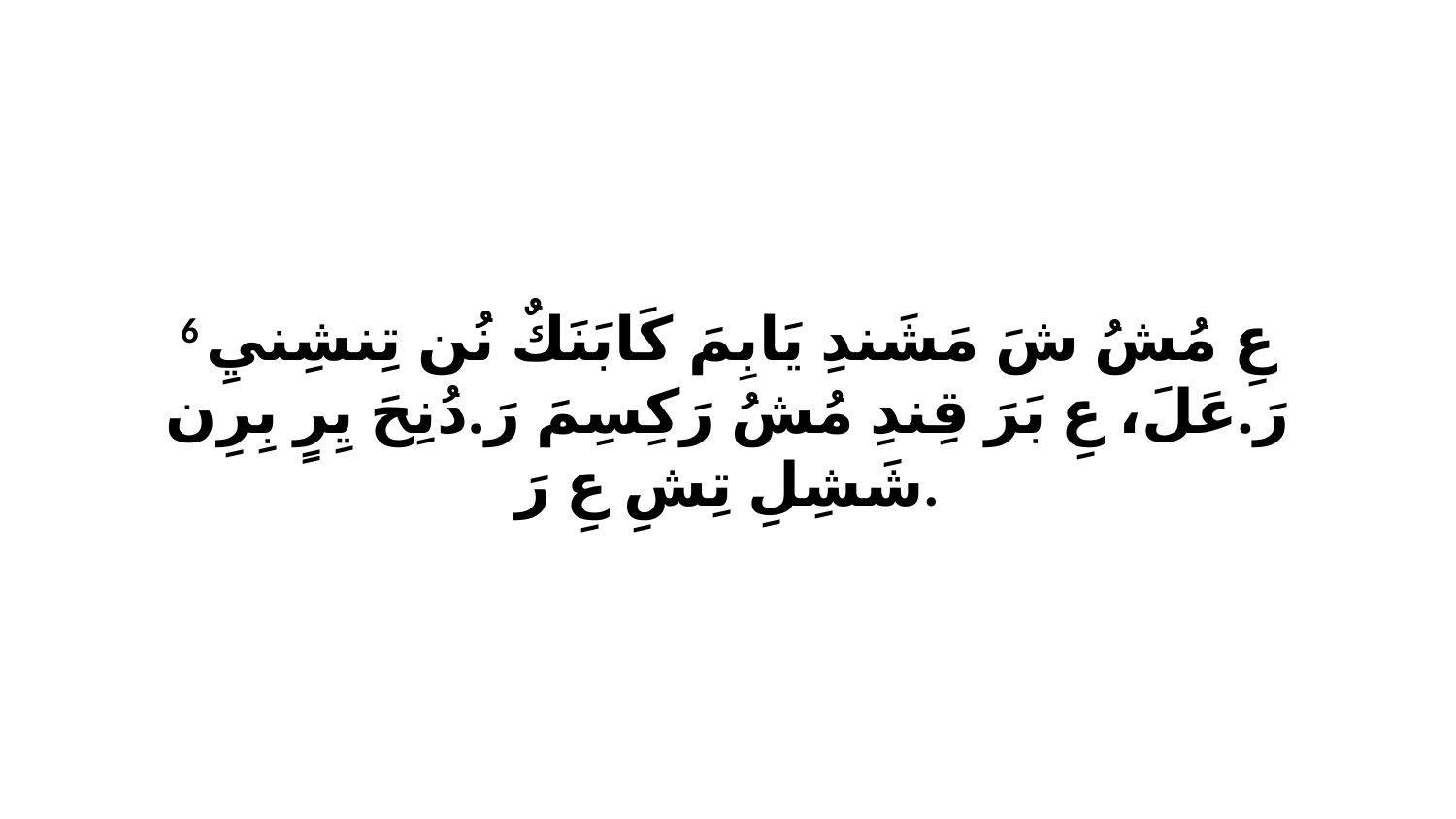

6 عِ مُشُ شَ مَشَندِ يَابِمَ كَابَنَكٌ نُن تِنشِنيِ رَ.عَلَ، عِ بَرَ قِندِ مُشُ رَكِسِمَ رَ.دُنِحَ يِرٍ بِرِن شَشِلِ تِشِ عِ رَ.